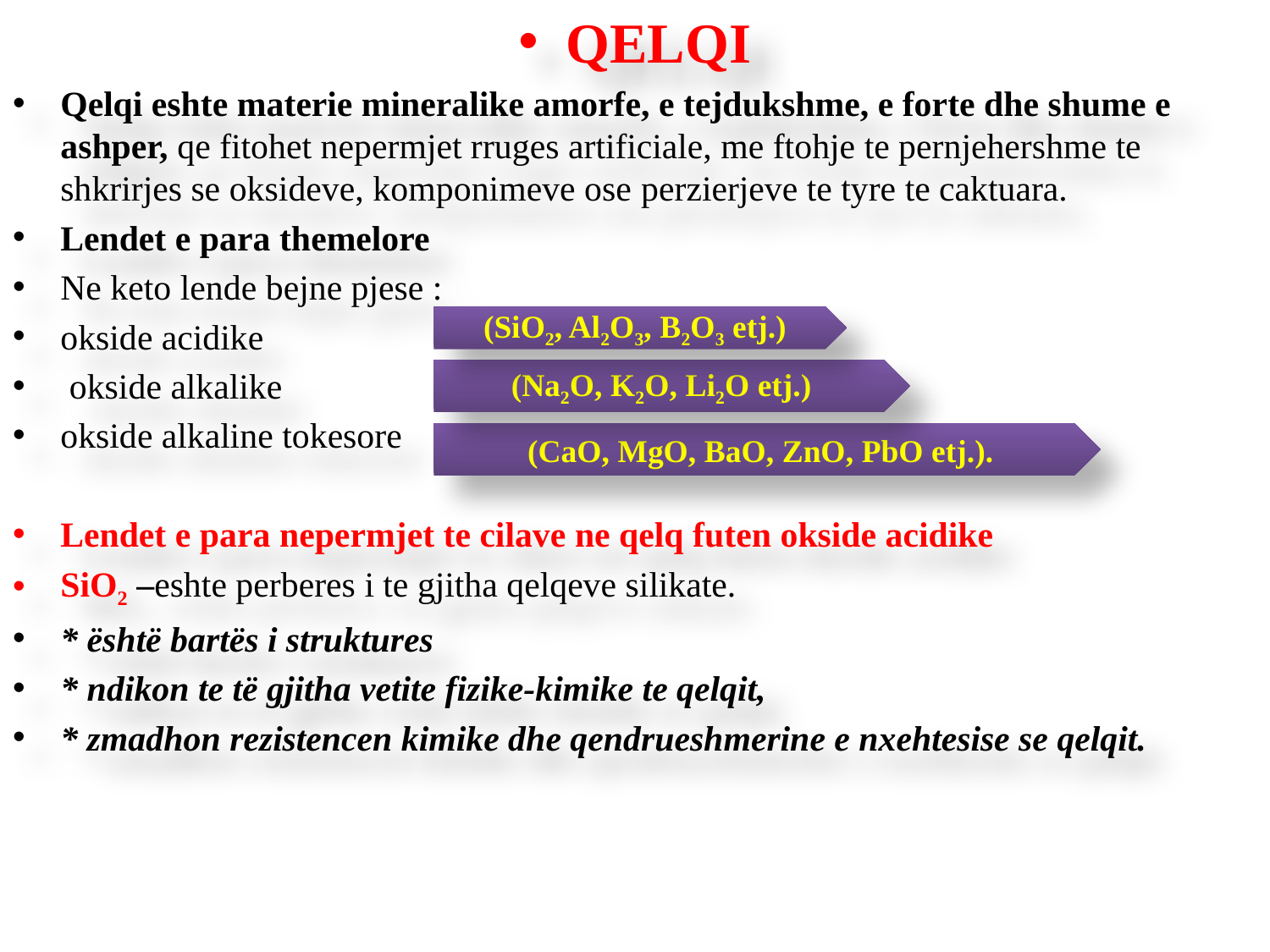

QELQI
Qelqi eshte materie mineralike amorfe, e tejdukshme, e forte dhe shume e ashper, qe fitohet nepermjet rruges artificiale, me ftohje te pernjehershme te shkrirjes se oksideve, komponimeve ose perzierjeve te tyre te caktuara.
Lendet e para themelore
Ne keto lende bejne pjese :
okside acidike
 okside alkalike
okside alkaline tokesore

Lendet e para nepermjet te cilave ne qelq futen okside acidike
SiO2 –eshte perberes i te gjitha qelqeve silikate.
* është bartës i struktures
* ndikon te të gjitha vetite fizike-kimike te qelqit,
* zmadhon rezistencen kimike dhe qendrueshmerine e nxehtesise se qelqit.

(SiO2, Al2O3, B2O3 etj.)
(Na2O, K2O, Li2O etj.)
(CaO, MgO, BaO, ZnO, PbO etj.).